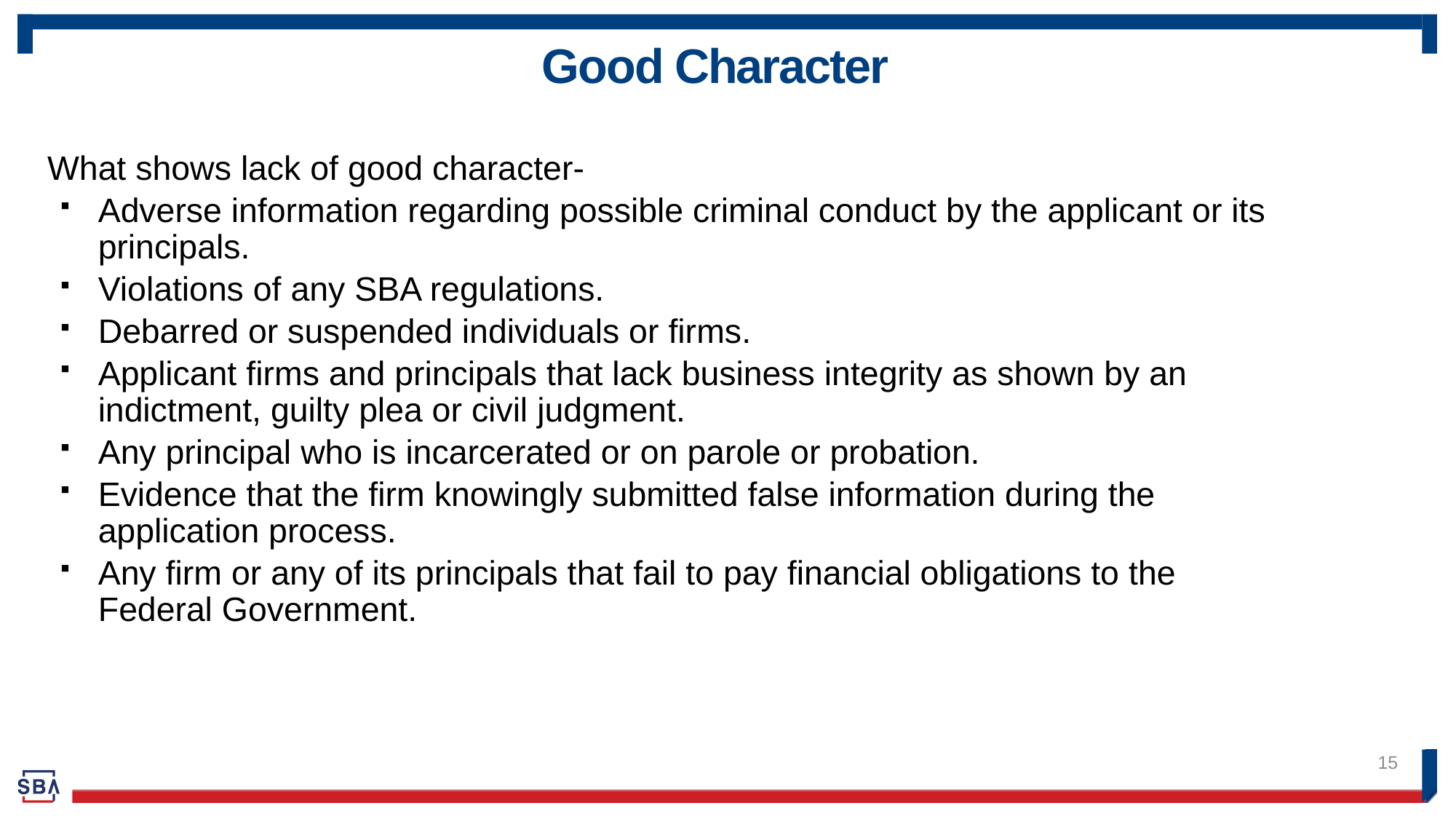

# Good Character
What shows lack of good character-
Adverse information regarding possible criminal conduct by the applicant or its principals.
Violations of any SBA regulations.
Debarred or suspended individuals or firms.
Applicant firms and principals that lack business integrity as shown by an indictment, guilty plea or civil judgment.
Any principal who is incarcerated or on parole or probation.
Evidence that the firm knowingly submitted false information during the application process.
Any firm or any of its principals that fail to pay financial obligations to the Federal Government.

15